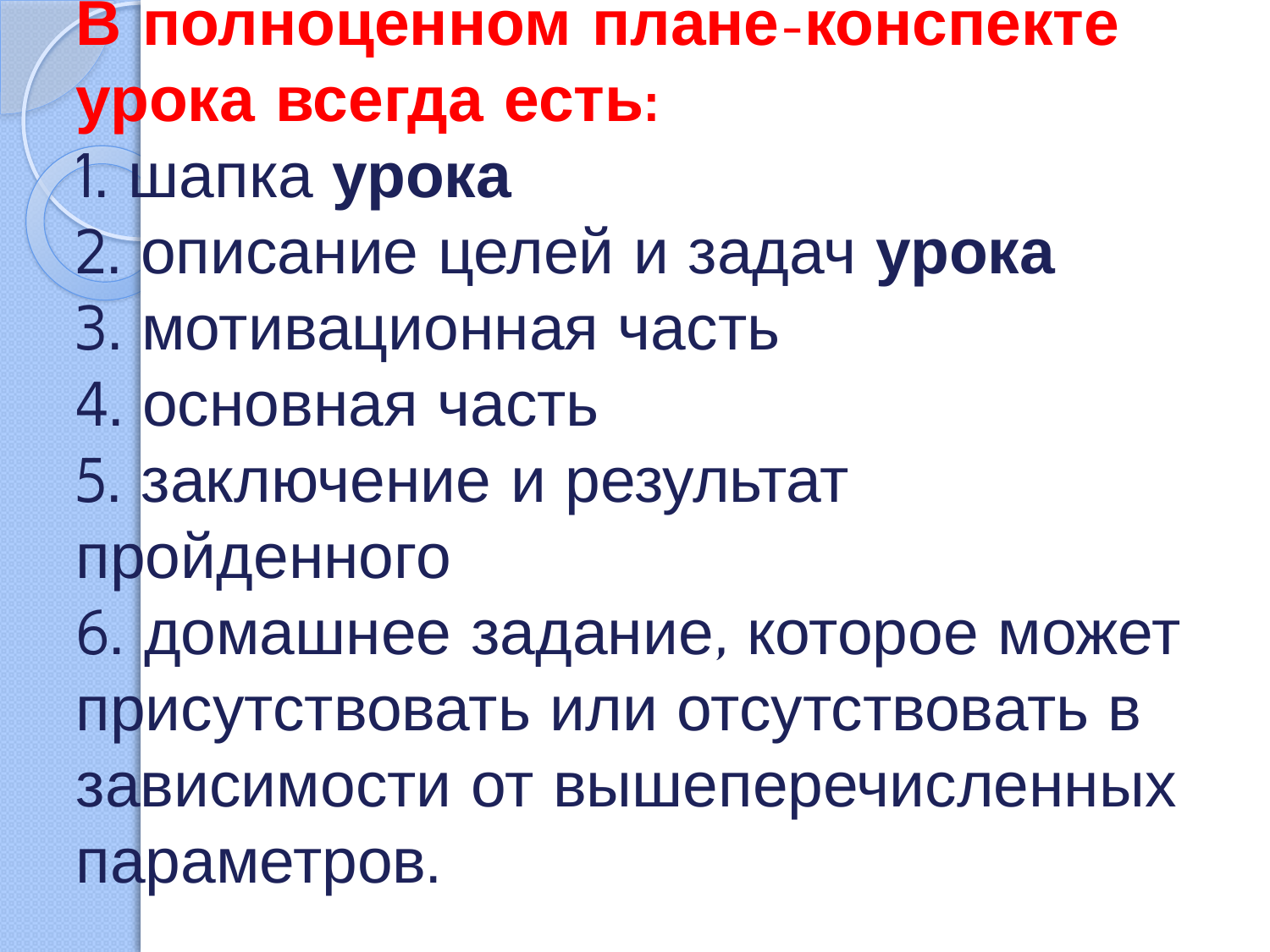

# В полноценном плане-конспекте урока всегда есть: 1. шапка урока 2. описание целей и задач урока 3. мотивационная часть 4. основная часть 5. заключение и результат пройденного 6. домашнее задание, которое может присутствовать или отсутствовать в зависимости от вышеперечисленных параметров.